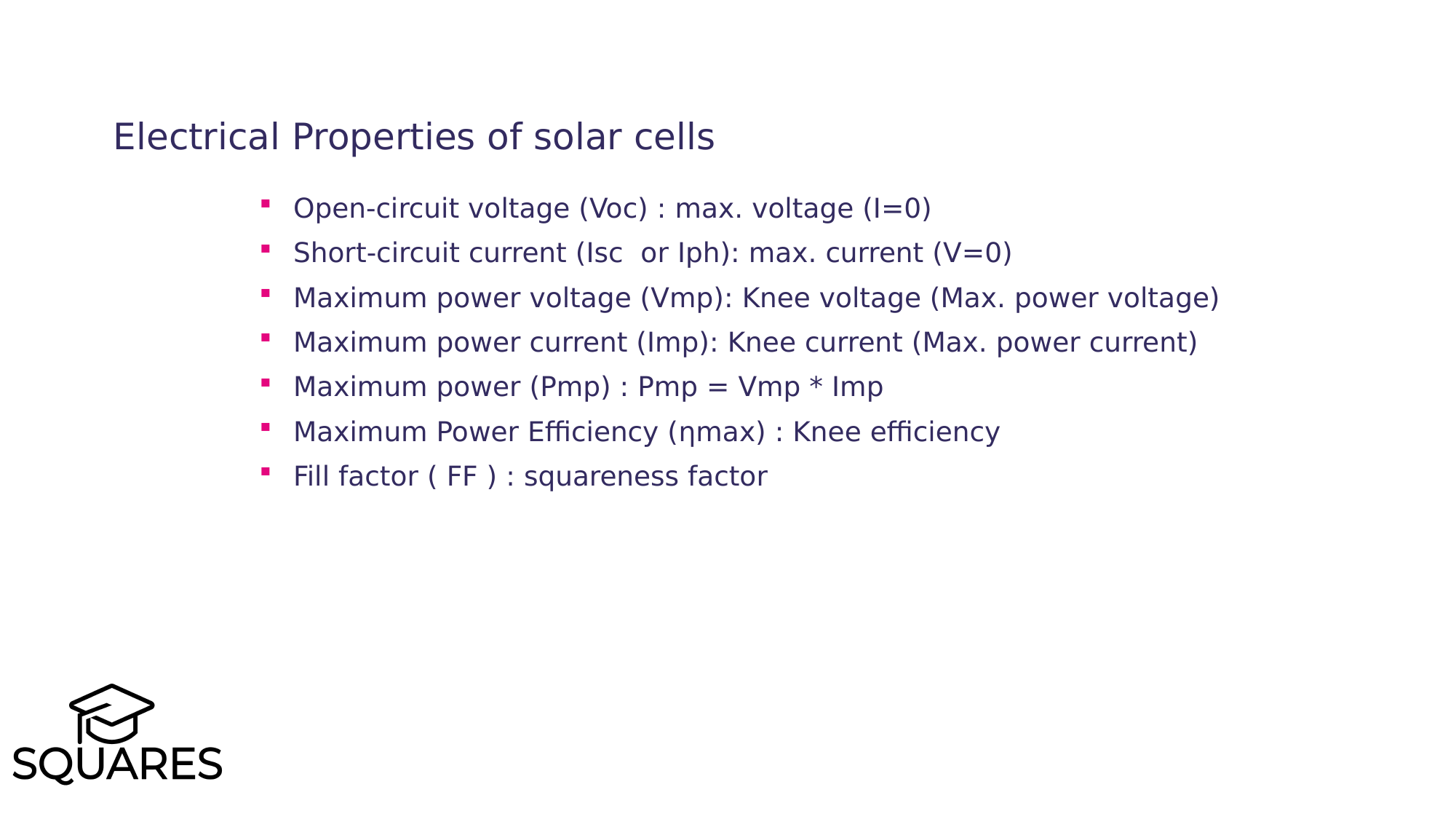

Electrical Properties of solar cells
Open-circuit voltage (Voc) : max. voltage (I=0)
Short-circuit current (Isc  or Iph): max. current (V=0)
Maximum power voltage (Vmp): Knee voltage (Max. power voltage)
Maximum power current (Imp): Knee current (Max. power current)
Maximum power (Pmp) : Pmp = Vmp * Imp
Maximum Power Efficiency (ηmax) : Knee efficiency
Fill factor ( FF ) : squareness factor